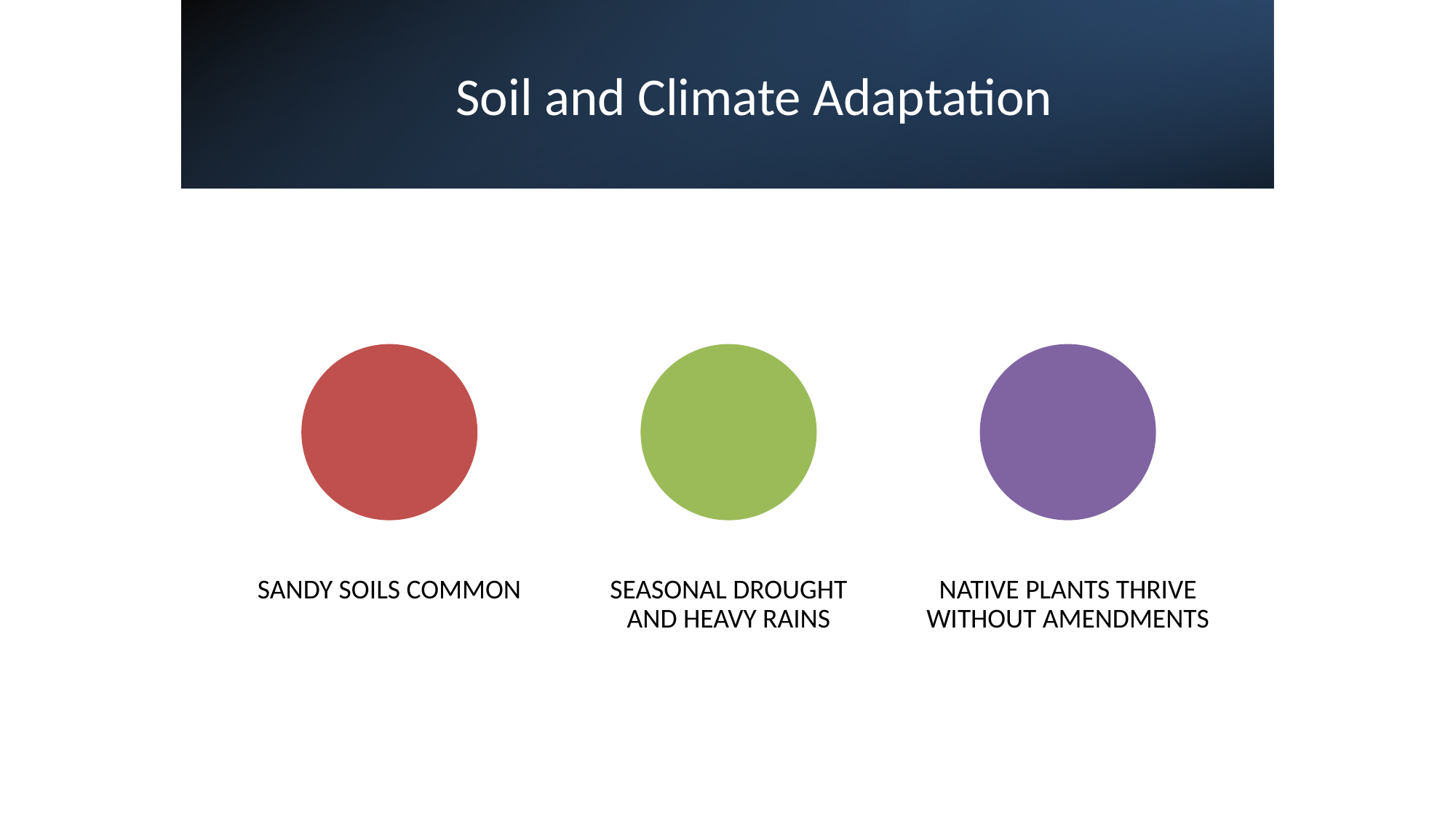

# Soil and Climate Adaptation
Sandy soils common
Seasonal drought and heavy rains
Native plants thrive without amendments